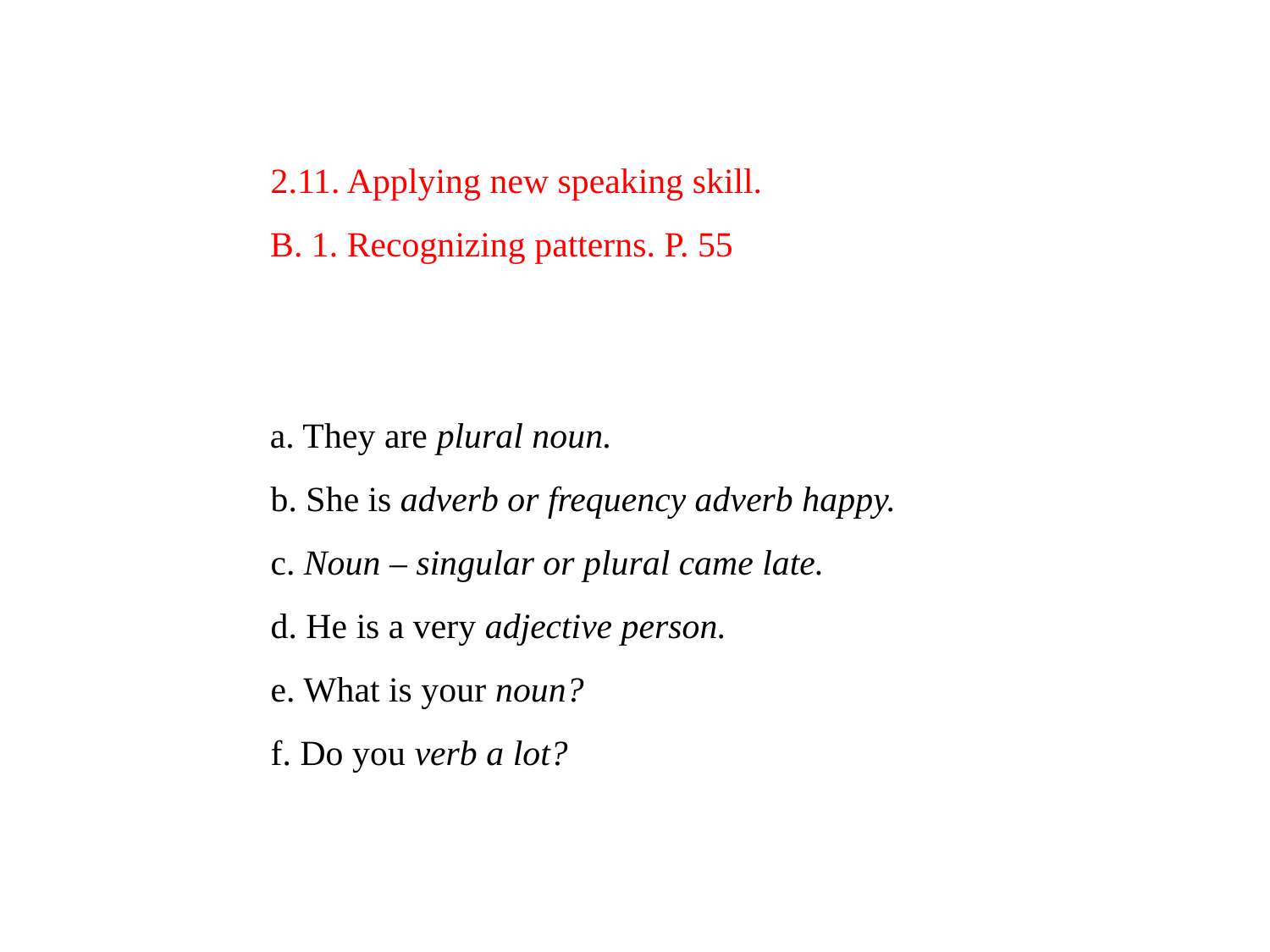

# 2.11. Applying new speaking skill. B. 1. Recognizing patterns. P. 55 a. They are plural noun. b. She is adverb or frequency adverb happy. c. Noun – singular or plural came late. d. He is a very adjective person. e. What is your noun? f. Do you verb a lot?